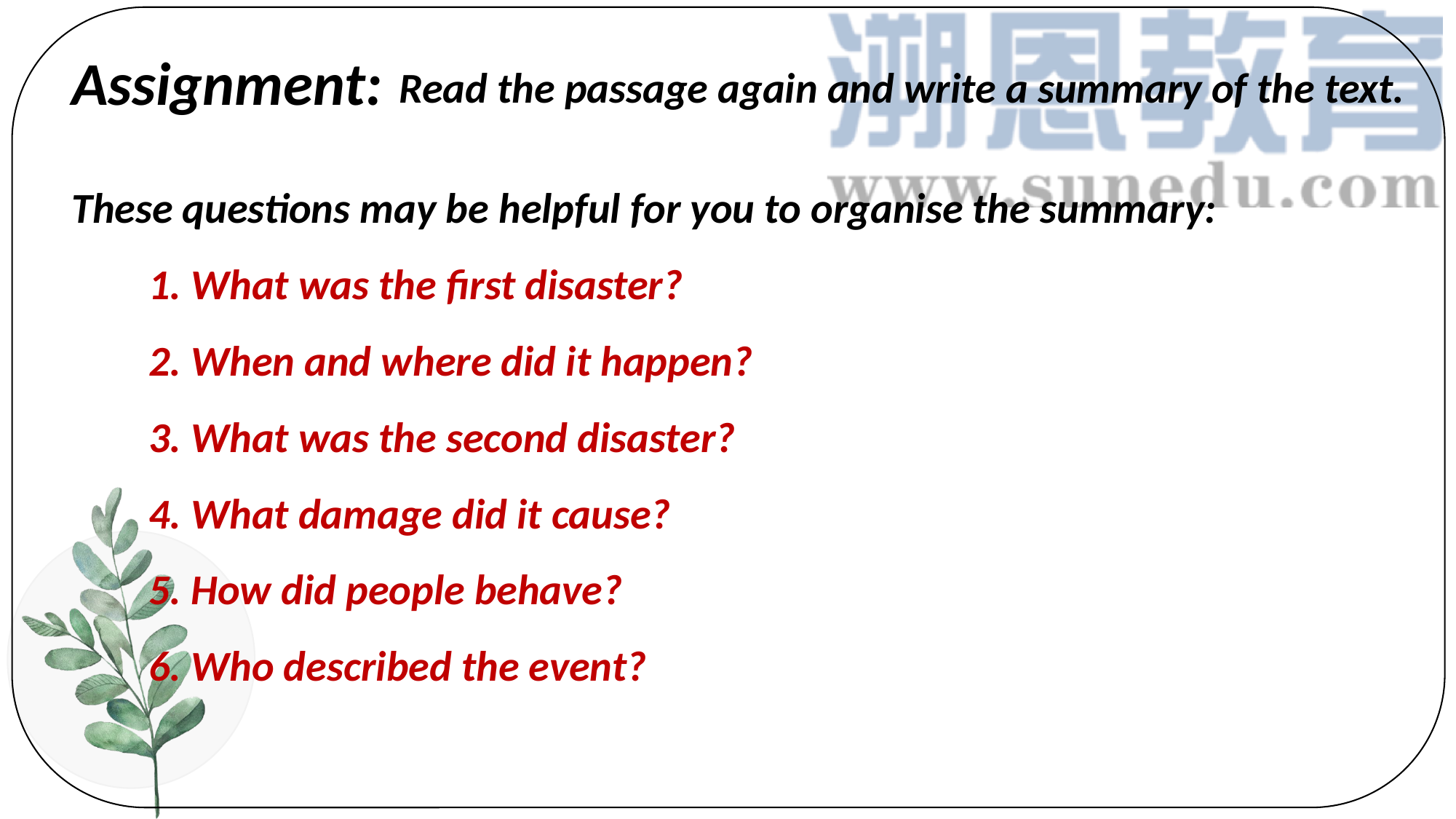

Assignment:
Read the passage again and write a summary of the text.
These questions may be helpful for you to organise the summary:
        1. What was the first disaster?
        2. When and where did it happen?
        3. What was the second disaster?
        4. What damage did it cause?
        5. How did people behave?
        6. Who described the event?